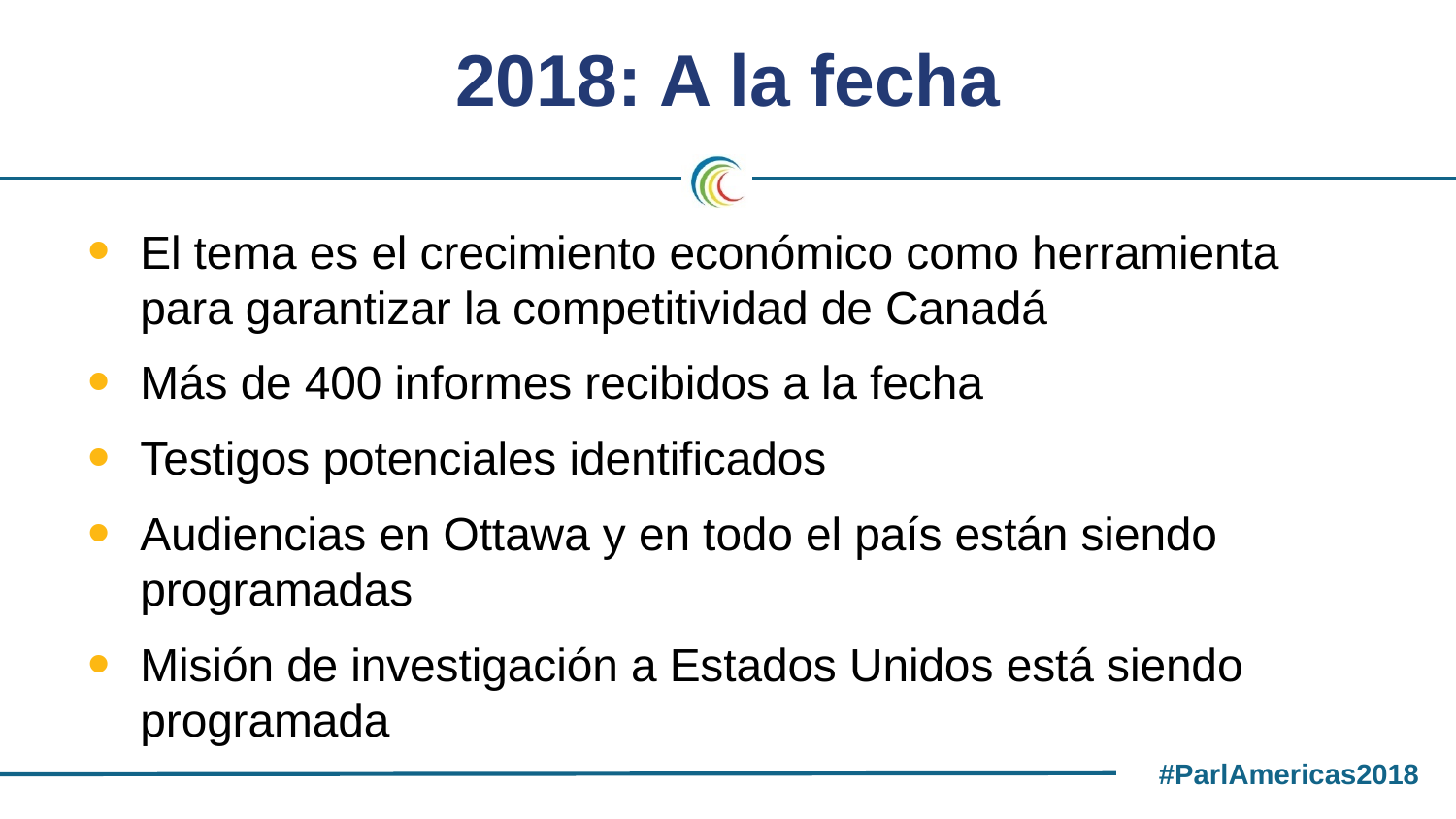

# 2018: A la fecha
El tema es el crecimiento económico como herramienta para garantizar la competitividad de Canadá
Más de 400 informes recibidos a la fecha
Testigos potenciales identificados
Audiencias en Ottawa y en todo el país están siendo programadas
Misión de investigación a Estados Unidos está siendo programada